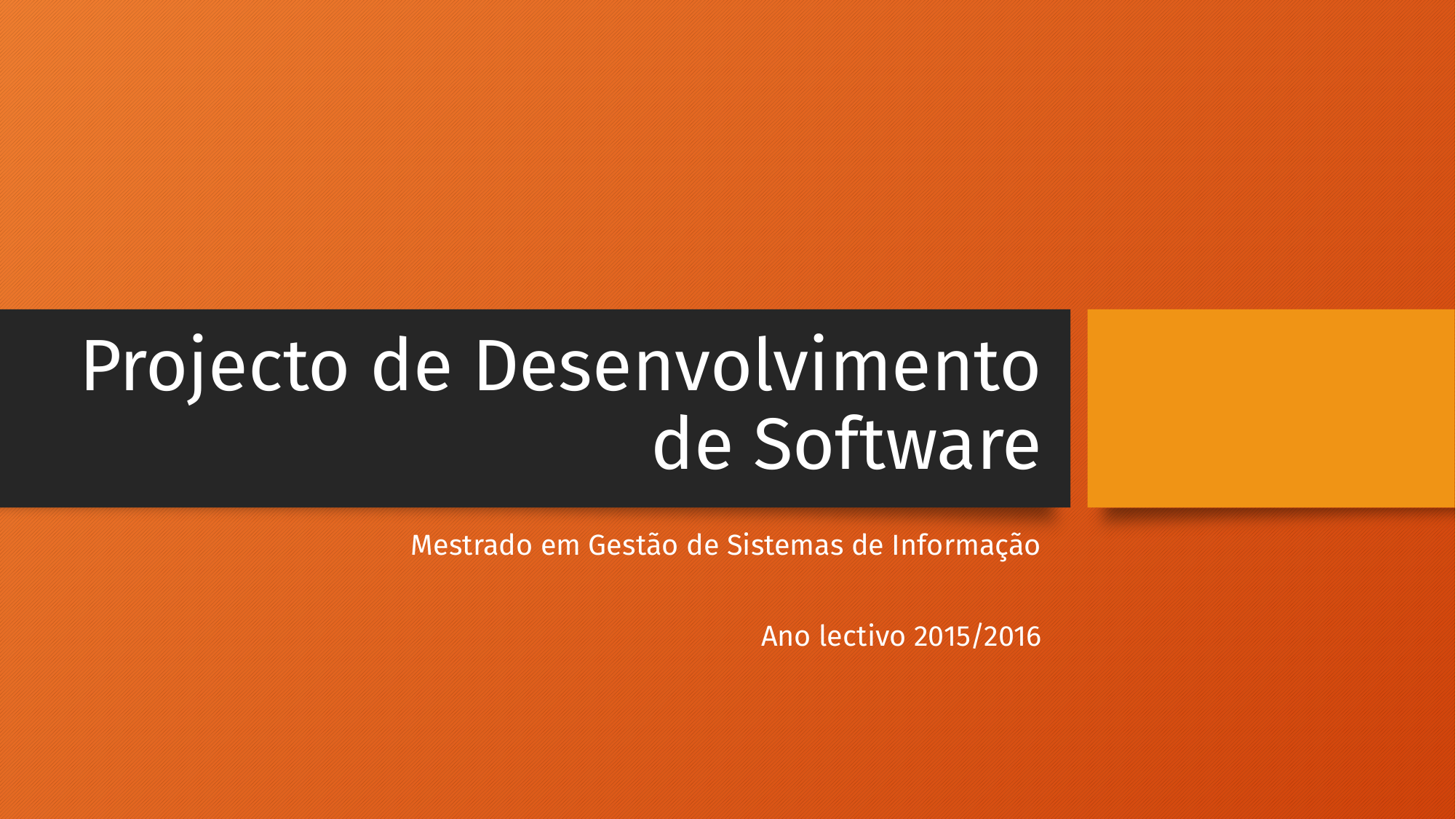

# Projecto de Desenvolvimento de Software
Mestrado em Gestão de Sistemas de Informação

Ano lectivo 2015/2016